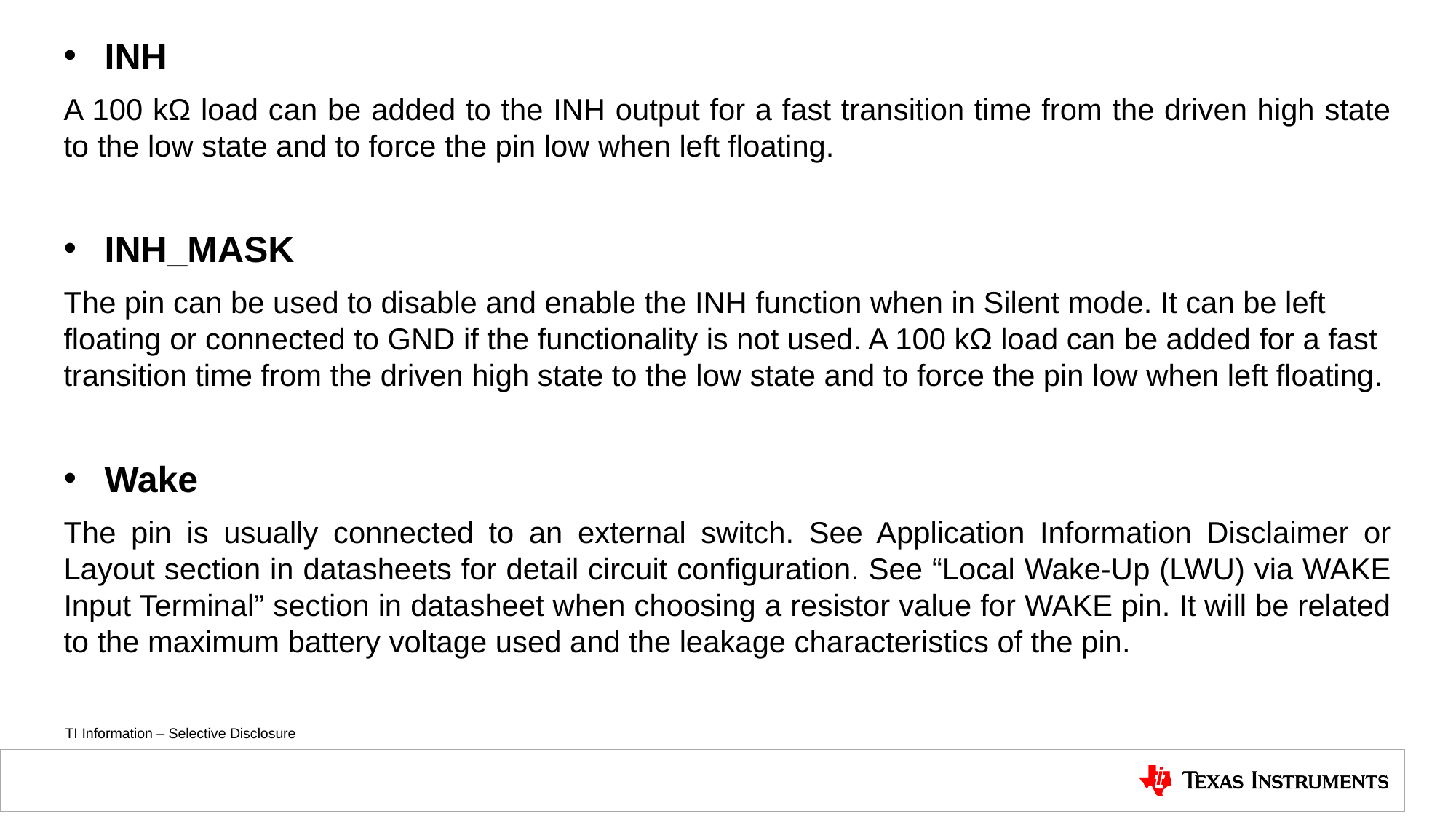

INH
A 100 kΩ load can be added to the INH output for a fast transition time from the driven high state to the low state and to force the pin low when left floating.

INH_MASK
The pin can be used to disable and enable the INH function when in Silent mode. It can be left floating or connected to GND if the functionality is not used. A 100 kΩ load can be added for a fast transition time from the driven high state to the low state and to force the pin low when left floating.

Wake
The pin is usually connected to an external switch. See Application Information Disclaimer or Layout section in datasheets for detail circuit configuration. See “Local Wake-Up (LWU) via WAKE Input Terminal” section in datasheet when choosing a resistor value for WAKE pin. It will be related to the maximum battery voltage used and the leakage characteristics of the pin.